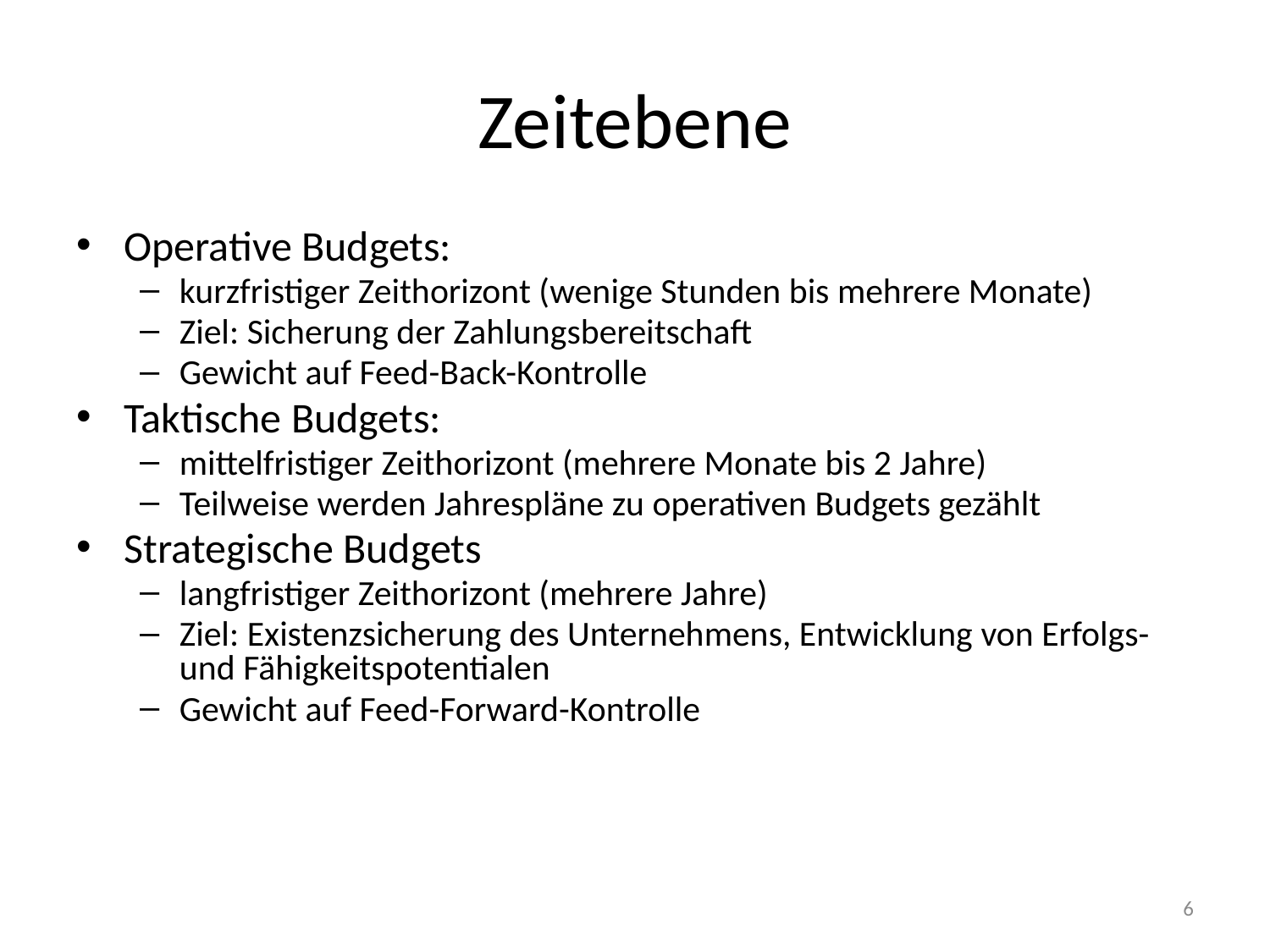

# Zeitebene
Operative Budgets:
kurzfristiger Zeithorizont (wenige Stunden bis mehrere Monate)
Ziel: Sicherung der Zahlungsbereitschaft
Gewicht auf Feed-Back-Kontrolle
Taktische Budgets:
mittelfristiger Zeithorizont (mehrere Monate bis 2 Jahre)
Teilweise werden Jahrespläne zu operativen Budgets gezählt
Strategische Budgets
langfristiger Zeithorizont (mehrere Jahre)
Ziel: Existenzsicherung des Unternehmens, Entwicklung von Erfolgs- und Fähigkeitspotentialen
Gewicht auf Feed-Forward-Kontrolle
6